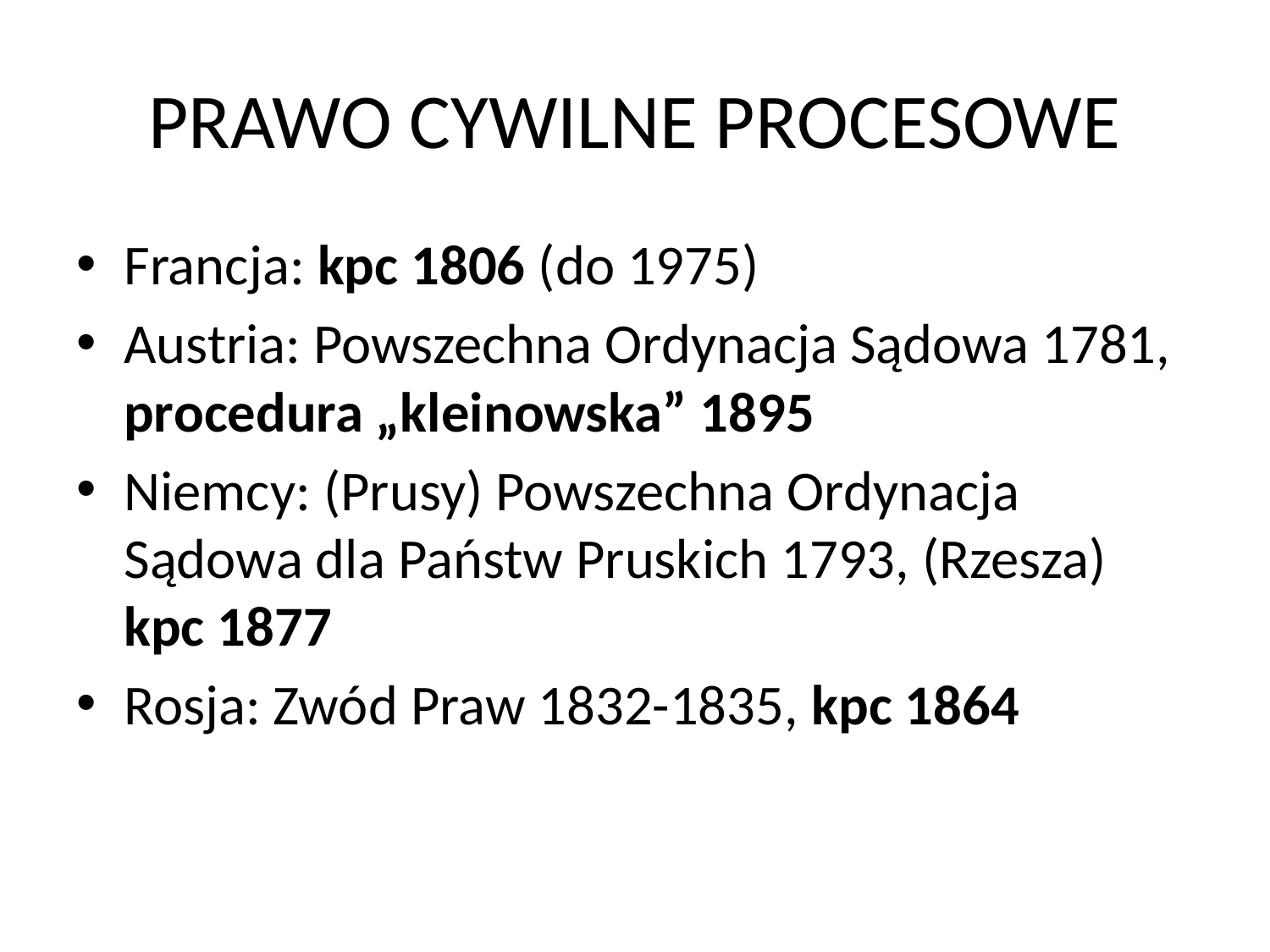

# PRAWO CYWILNE PROCESOWE
Francja: kpc 1806 (do 1975)
Austria: Powszechna Ordynacja Sądowa 1781, procedura „kleinowska” 1895
Niemcy: (Prusy) Powszechna Ordynacja Sądowa dla Państw Pruskich 1793, (Rzesza) kpc 1877
Rosja: Zwód Praw 1832-1835, kpc 1864